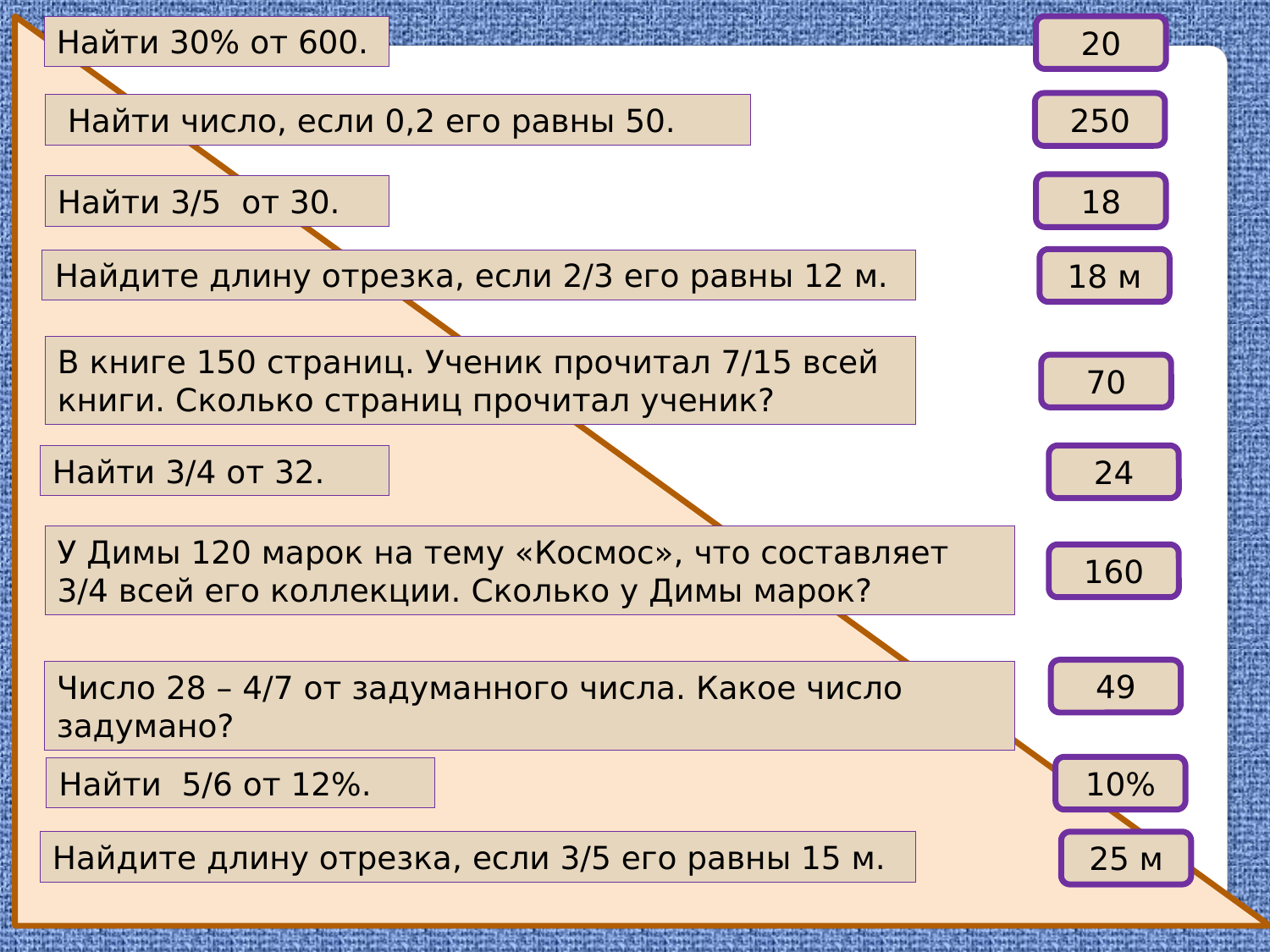

Найти 30% от 600.
20
250
 Найти число, если 0,2 его равны 50.
18
Найти 3/5  от 30.
18 м
Найдите длину отрезка, если 2/3 его равны 12 м.
В книге 150 страниц. Ученик прочитал 7/15 всей книги. Сколько страниц прочитал ученик?
70
Найти 3/4 от 32.
24
У Димы 120 марок на тему «Космос», что составляет 3/4 всей его коллекции. Сколько у Димы марок?
160
49
Число 28 – 4/7 от задуманного числа. Какое число задумано?
10%
Найти  5/6 от 12%.
Найдите длину отрезка, если 3/5 его равны 15 м.
25 м